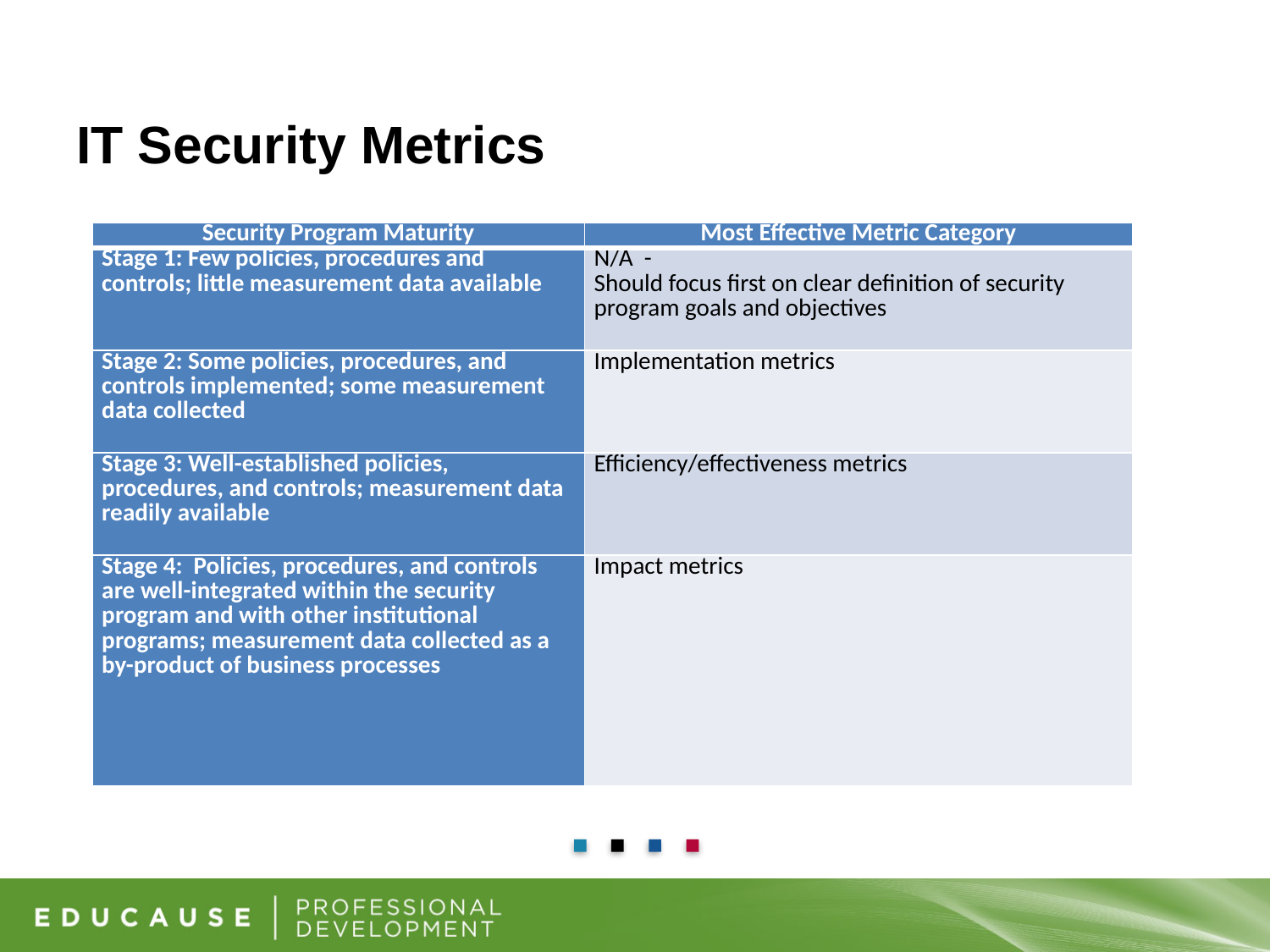

# IT Security Metrics
| Security Program Maturity | Most Effective Metric Category |
| --- | --- |
| Stage 1: Few policies, procedures and controls; little measurement data available | N/A - Should focus first on clear definition of security program goals and objectives |
| Stage 2: Some policies, procedures, and controls implemented; some measurement data collected | Implementation metrics |
| Stage 3: Well-established policies, procedures, and controls; measurement data readily available | Efficiency/effectiveness metrics |
| Stage 4: Policies, procedures, and controls are well-integrated within the security program and with other institutional programs; measurement data collected as a by-product of business processes | Impact metrics |